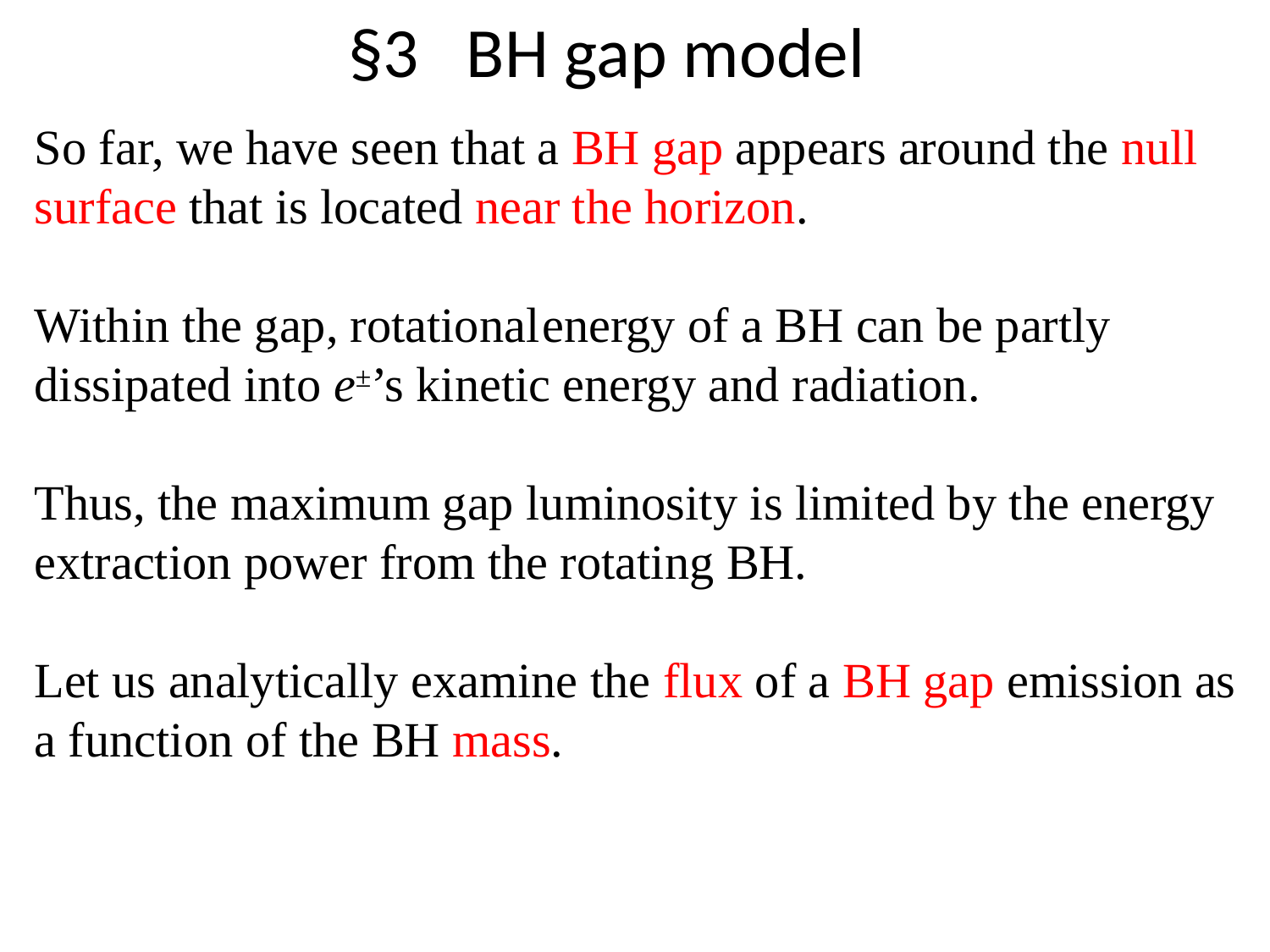

# §3   BH gap model
So far, we have seen that a BH gap appears around the null surface that is located near the horizon.

Within the gap, rotational	energy of a BH can be partly dissipated into e±’s kinetic energy and radiation.

Thus, the maximum gap luminosity is limited by the energy extraction power from the rotating BH.

Let us analytically examine the flux of a BH gap emission as a function of the BH mass.